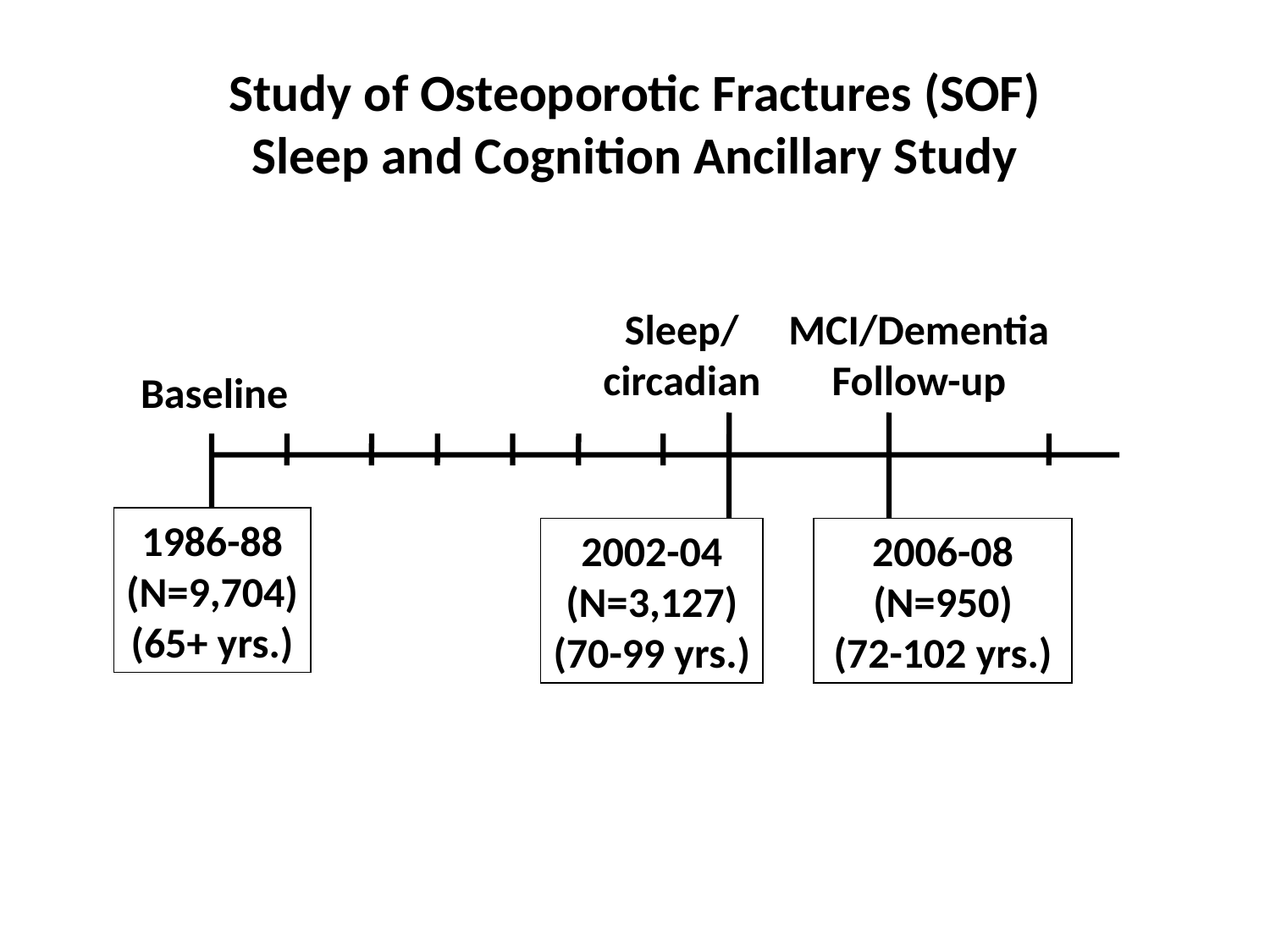

# Study of Osteoporotic Fractures (SOF) Sleep and Cognition Ancillary Study

Sleep/
circadian
MCI/Dementia
Follow-up
Baseline

1986-88
(N=9,704)
(65+ yrs.)
2002-04
(N=3,127)
(70-99 yrs.)
2006-08
(N=950)
(72-102 yrs.)